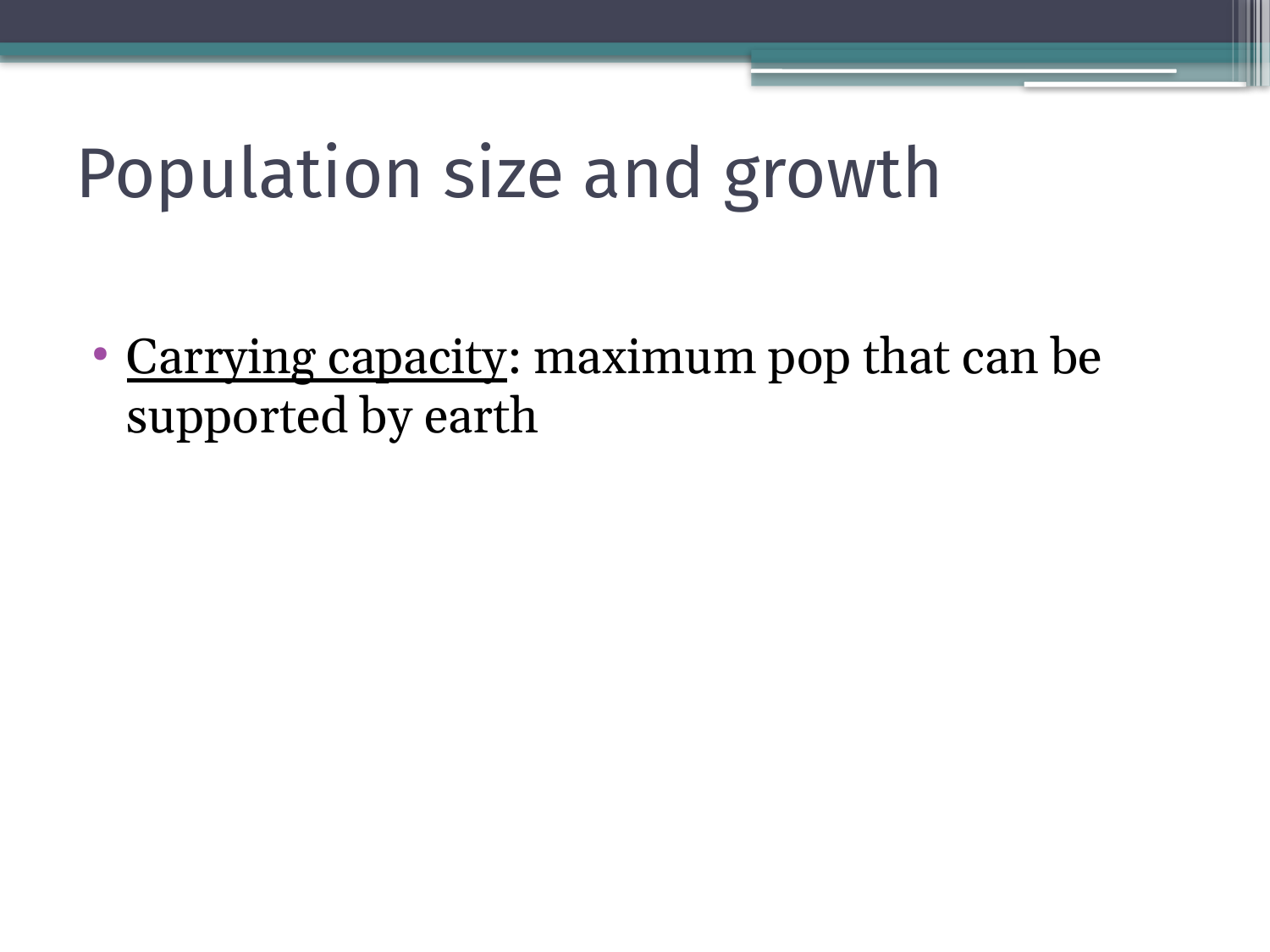

# Population size and growth

Carrying capacity: maximum pop that can be supported by earth